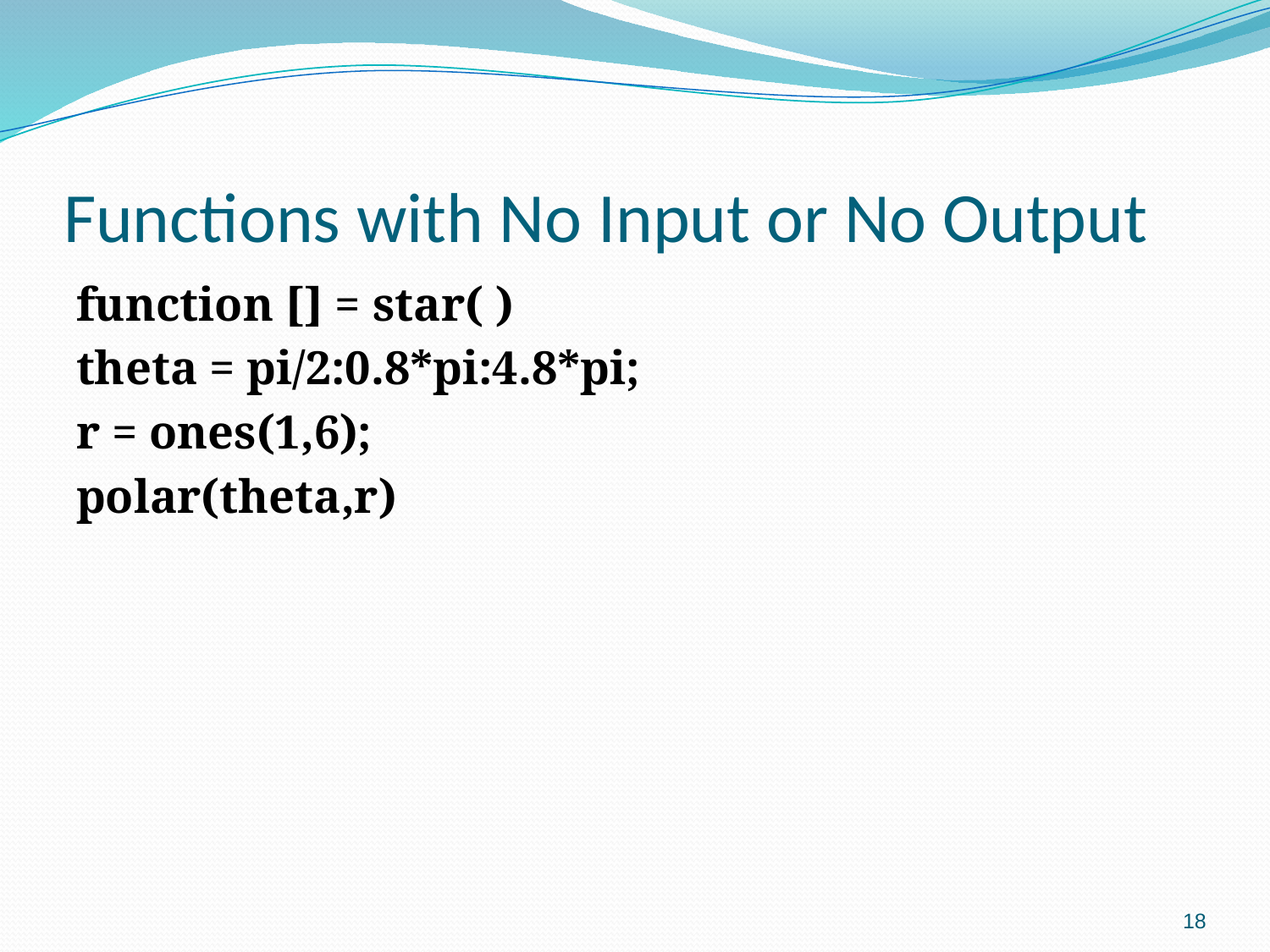

# Functions with No Input or No Output
function [] = star( )
theta = pi/2:0.8*pi:4.8*pi;
r = ones(1,6);
polar(theta,r)
18